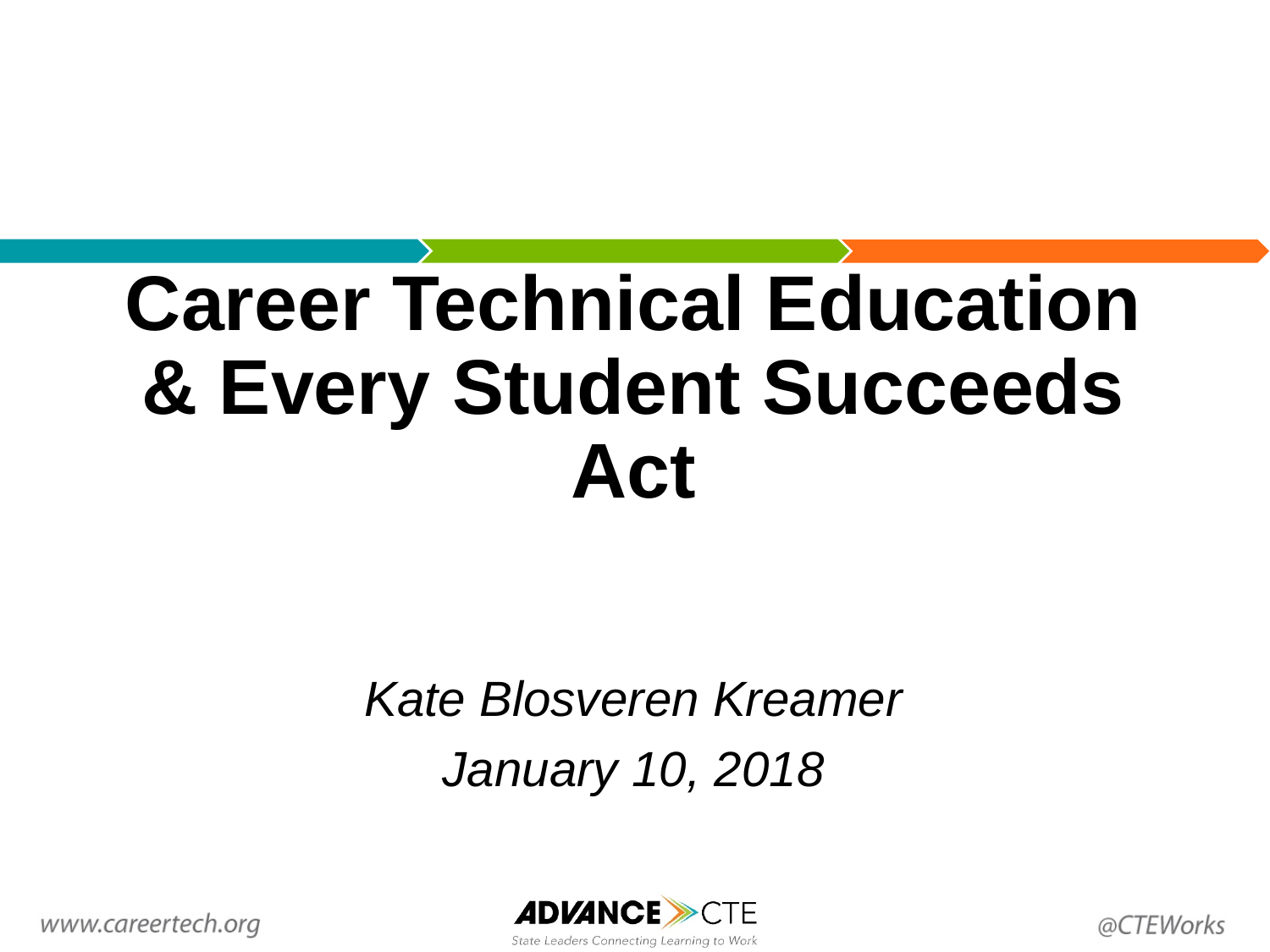

# Career Technical Education & Every Student Succeeds Act
Kate Blosveren Kreamer
January 10, 2018